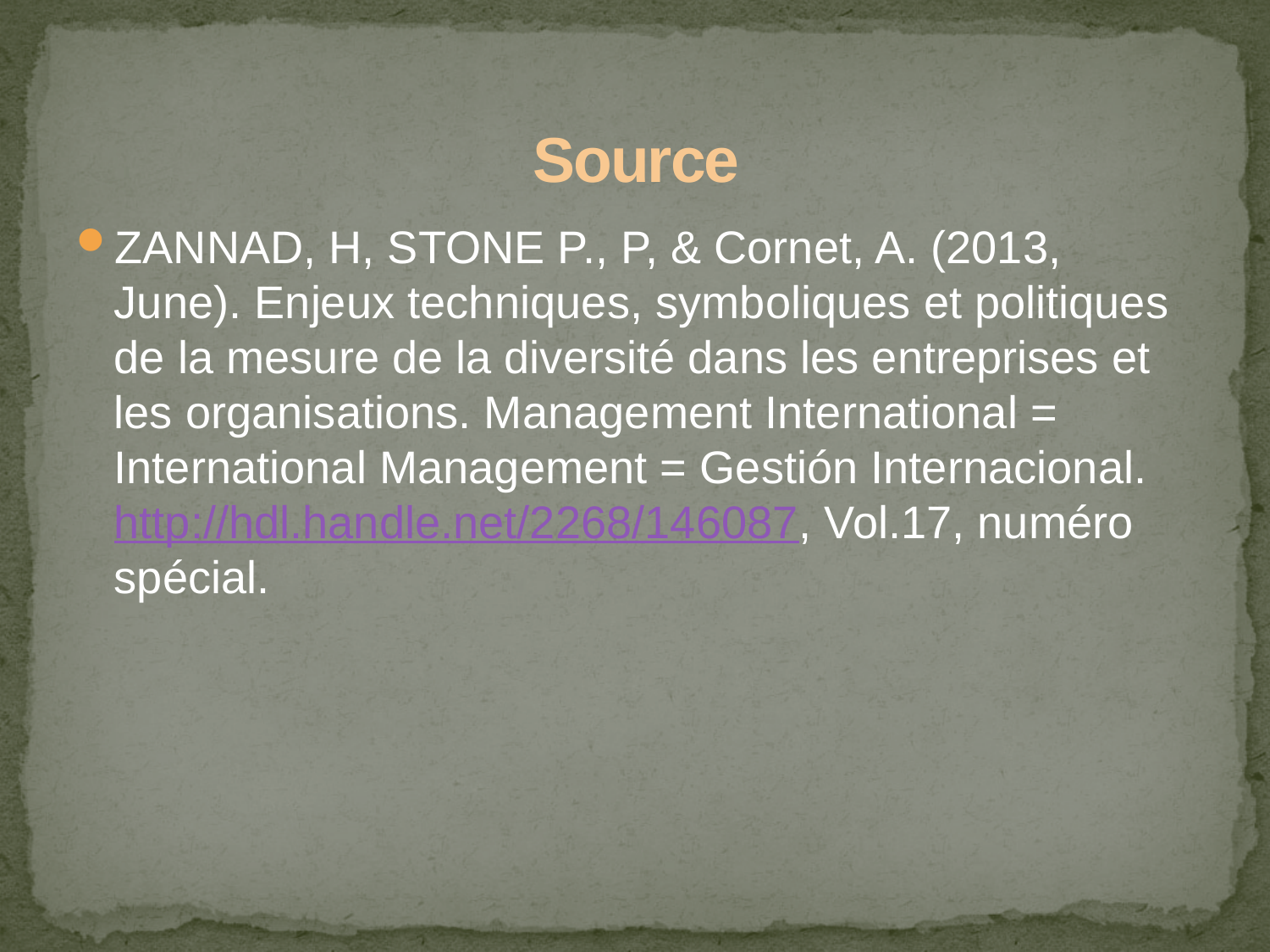

# Source
ZANNAD, H, STONE P., P, & Cornet, A. (2013, June). Enjeux techniques, symboliques et politiques de la mesure de la diversité dans les entreprises et les organisations. Management International = International Management = Gestión Internacional. http://hdl.handle.net/2268/146087, Vol.17, numéro spécial.